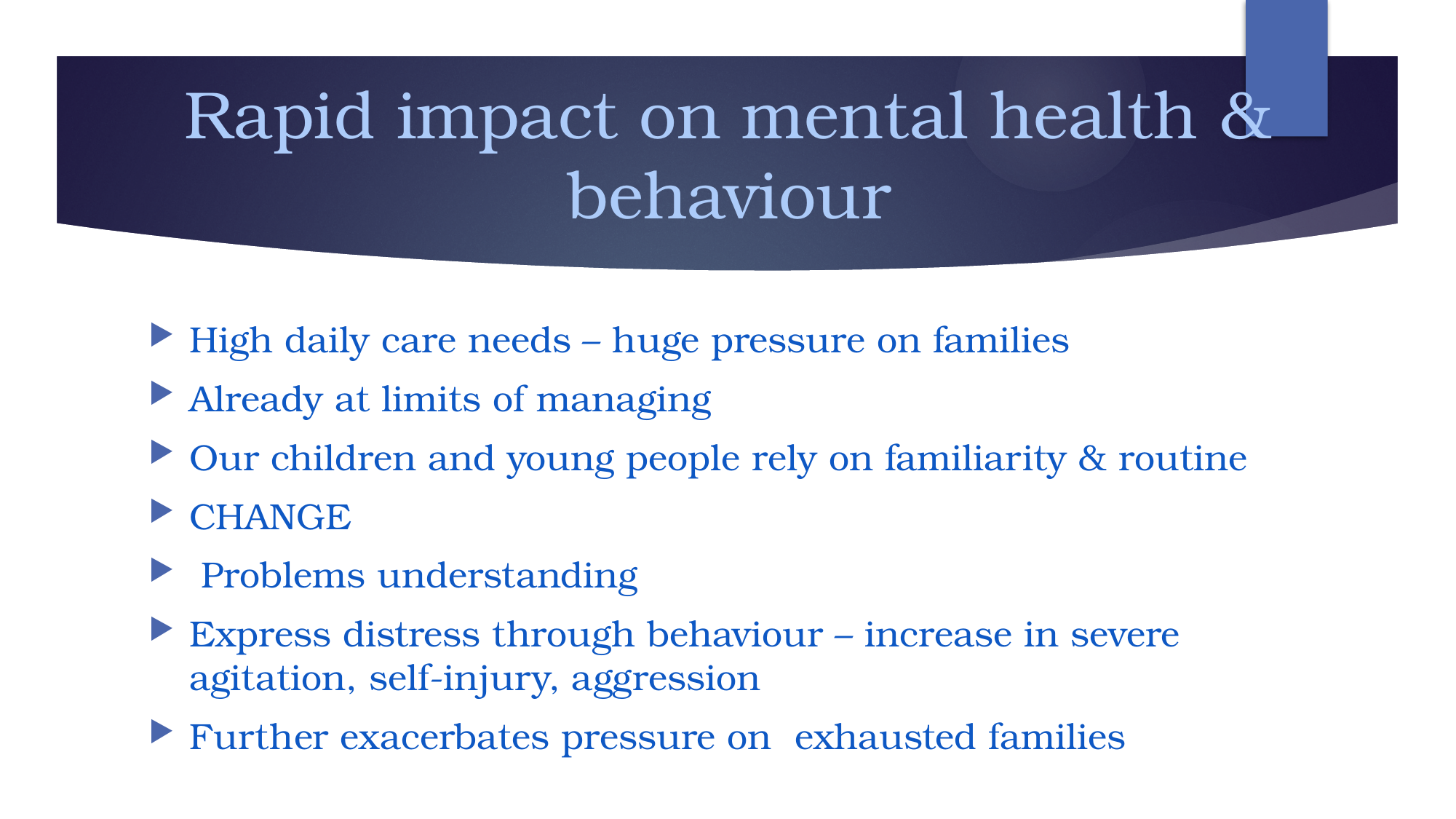

# Rapid impact on mental health & behaviour
High daily care needs – huge pressure on families
Already at limits of managing
Our children and young people rely on familiarity & routine
CHANGE
 Problems understanding
Express distress through behaviour – increase in severe agitation, self-injury, aggression
Further exacerbates pressure on  exhausted families